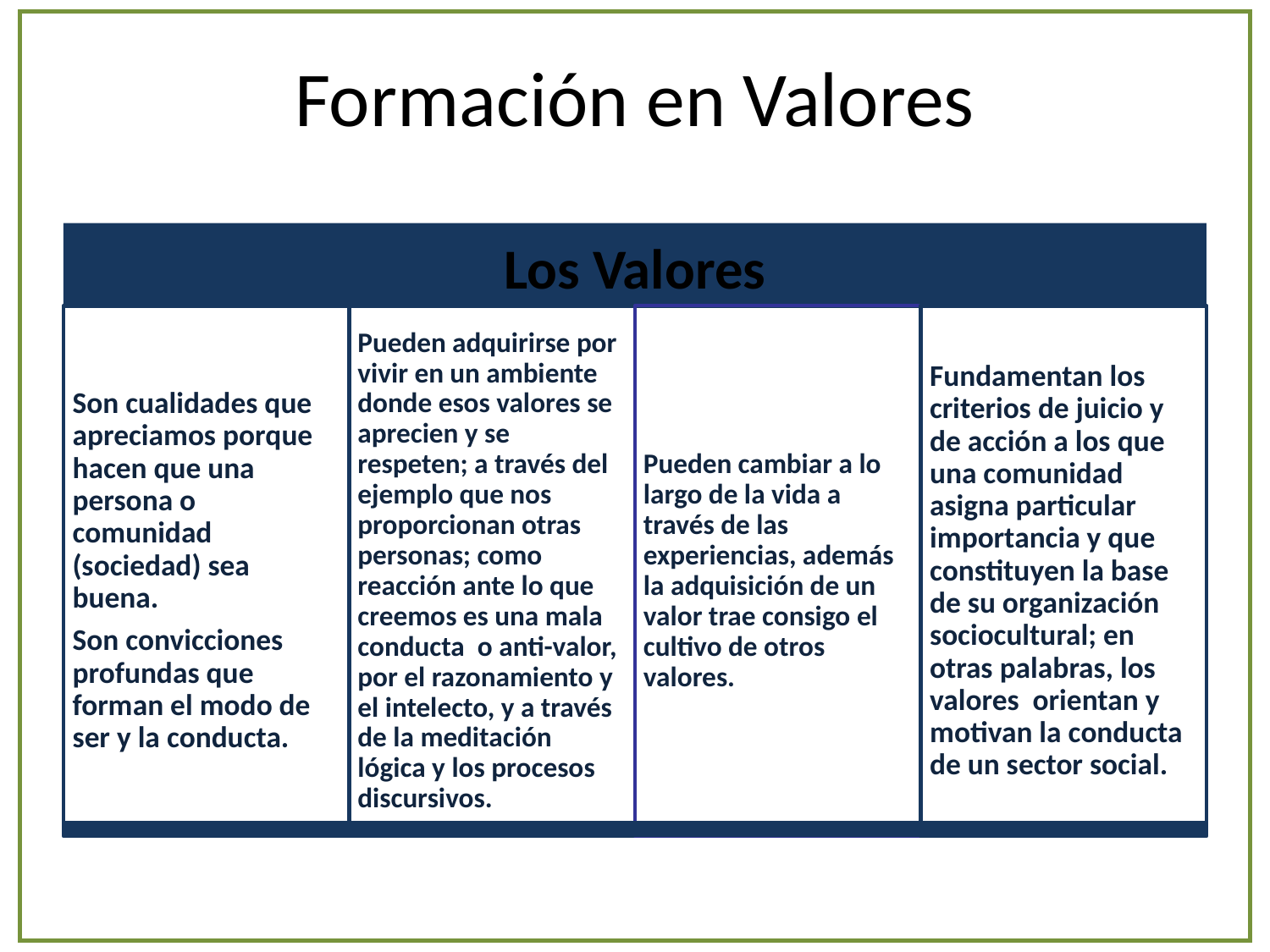

# Formación en Valores
Los Valores
Son cualidades que apreciamos porque hacen que una persona o comunidad (sociedad) sea buena.
Son convicciones profundas que forman el modo de ser y la conducta.
Pueden adquirirse por vivir en un ambiente donde esos valores se aprecien y se respeten; a través del ejemplo que nos proporcionan otras personas; como reacción ante lo que creemos es una mala conducta  o anti-valor, por el razonamiento y el intelecto, y a través de la meditación lógica y los procesos discursivos.
Pueden cambiar a lo largo de la vida a través de las experiencias, además la adquisición de un valor trae consigo el cultivo de otros valores.
Fundamentan los criterios de juicio y de acción a los que una comunidad asigna particular importancia y que constituyen la base de su organización sociocultural; en otras palabras, los valores  orientan y motivan la conducta de un sector social.